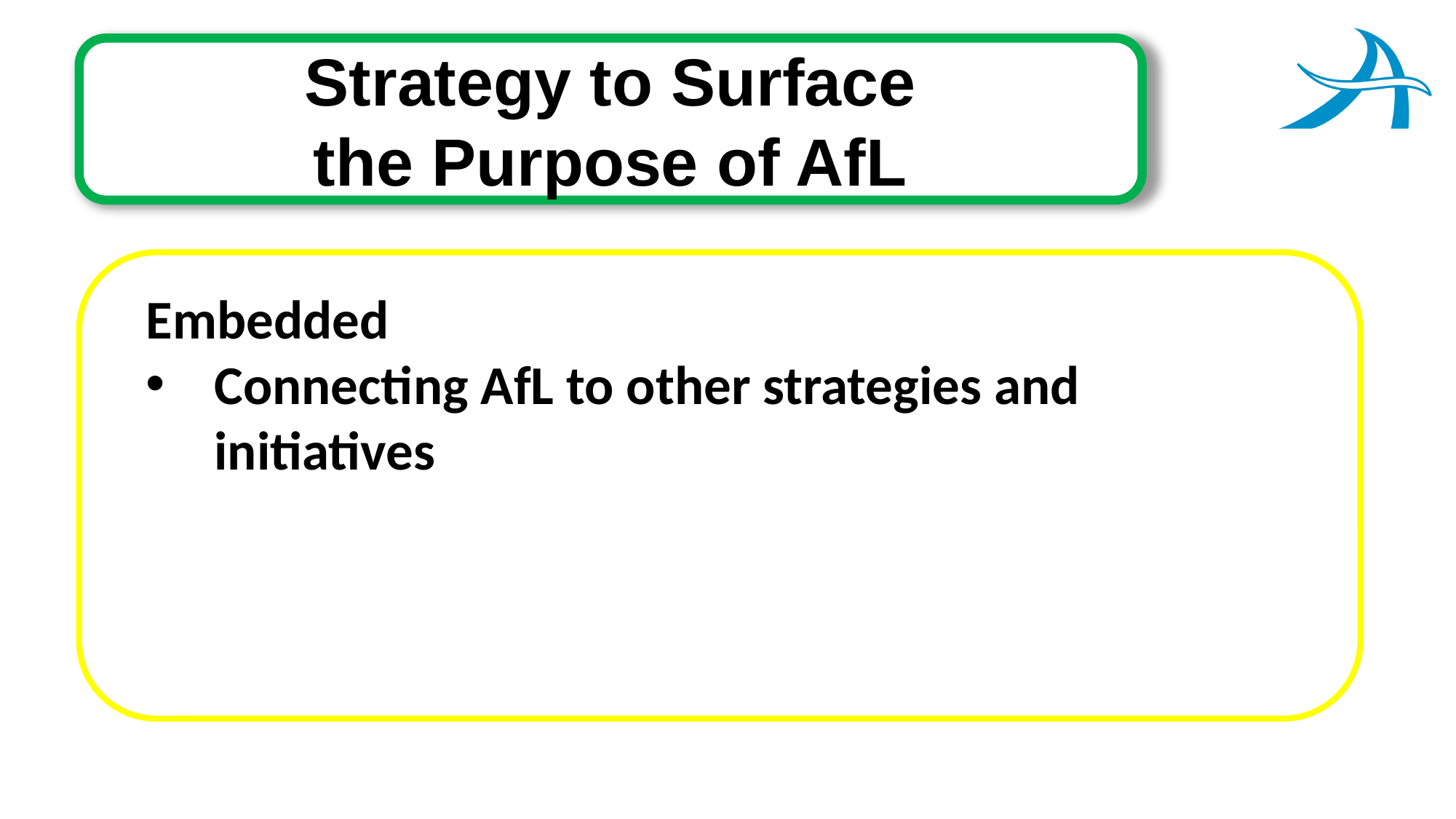

Strategy to Surface
the Purpose of AfL

Embedded
Connecting AfL to other strategies and initiatives